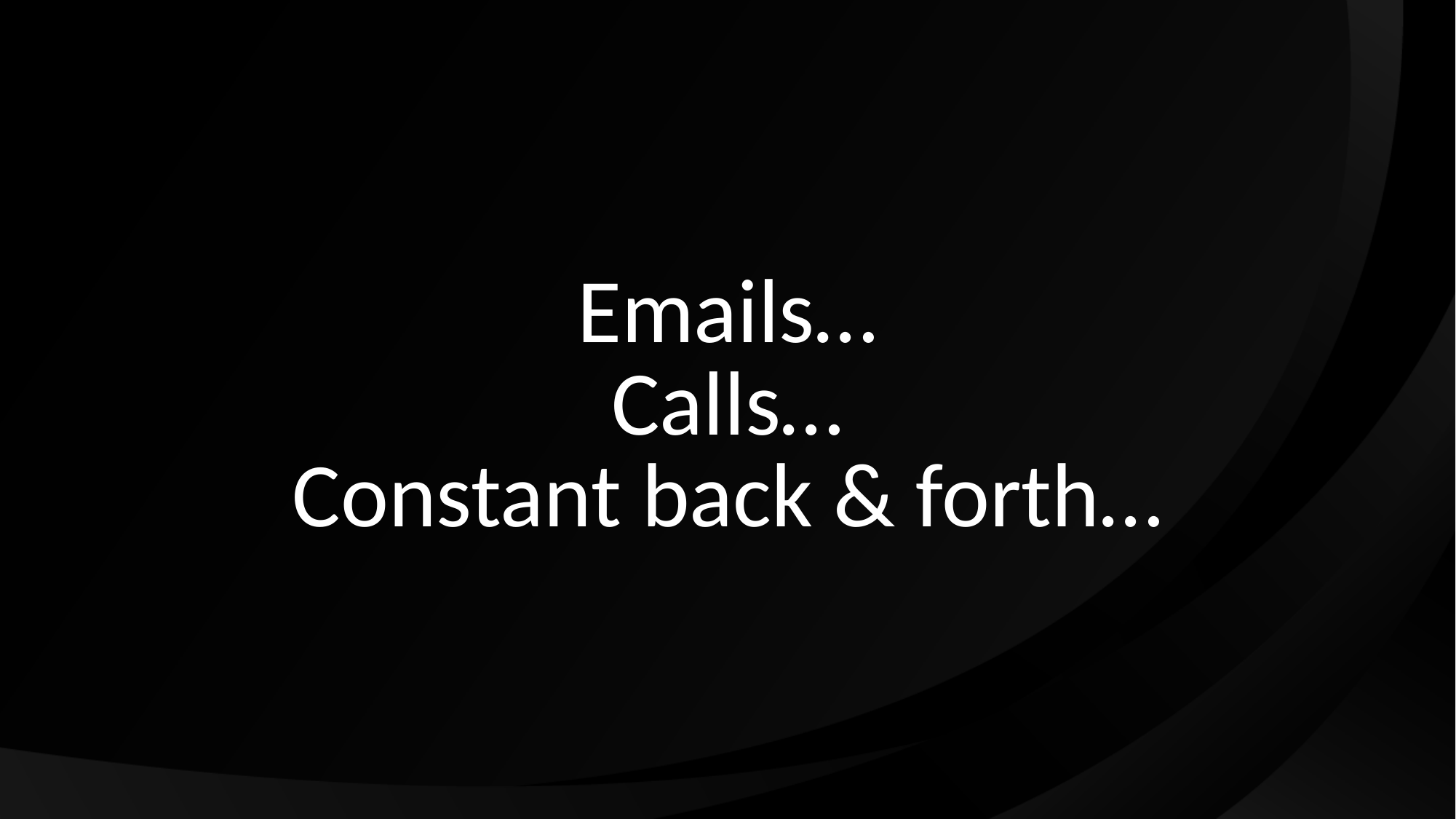

# Emails…
Calls…
Constant back & forth…